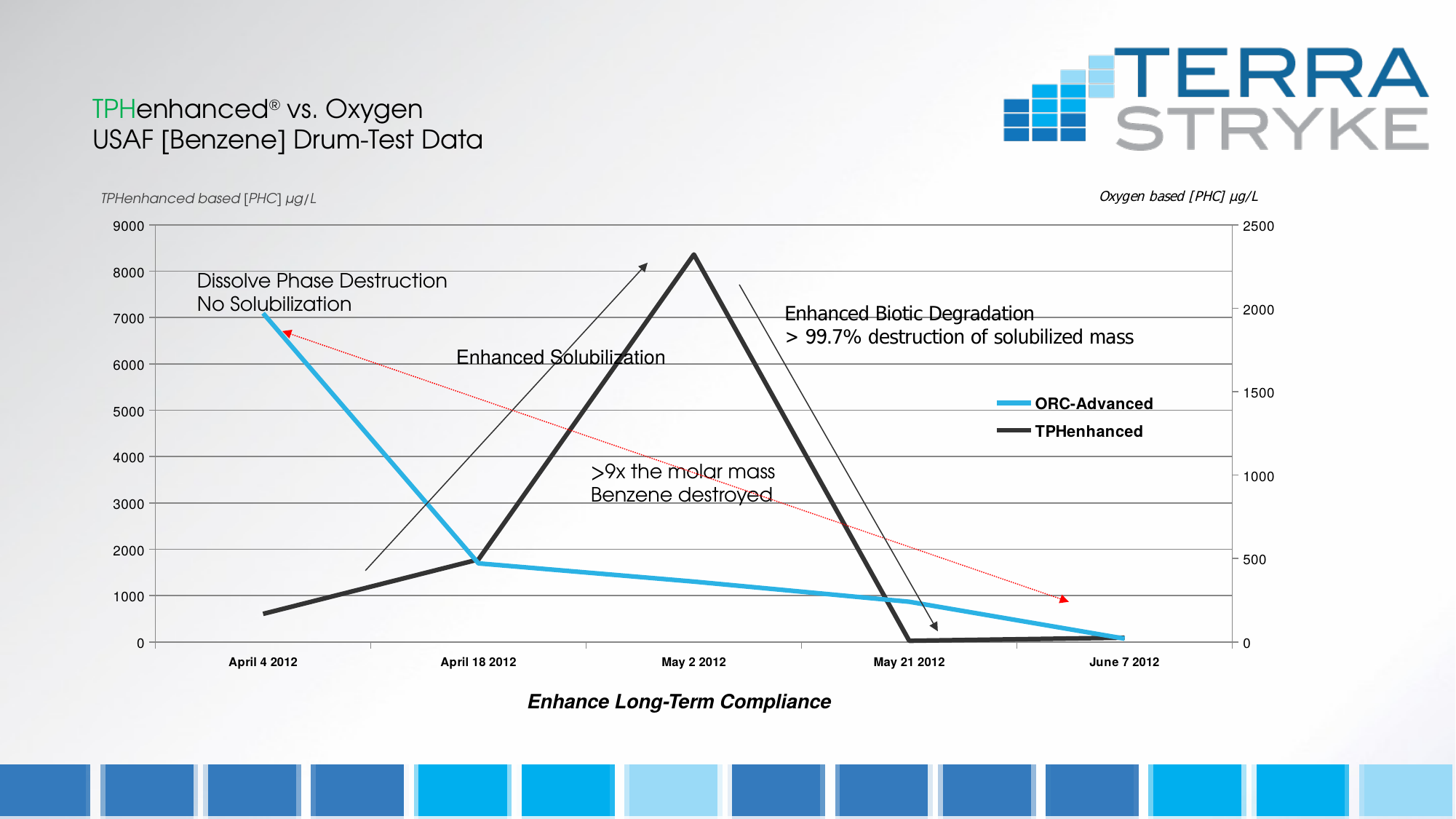

TPHenhanced® vs. Oxygen
USAF [Benzene] Drum-Test Data

### Chart

| Category | TPHenhanced | ORC-Advanced |
|---|---|---|
| April 4 2012 | 606.0 | 1970.0 |
| April 18 2012 | 1780.0 | 471.0 |
| May 2 2012 | 8360.0 | 362.0 |
| May 21 2012 | 25.0 | 241.0 |
| June 7 2012 | 92.0 | 20.0 |
  TPHenhanced based [PHC] µg/L
Dissolve Phase Destruction
No Solubilization
Enhanced Biotic Degradation
> 99.7% destruction of solubilized mass
Enhanced Solubilization
>9x the molar mass Benzene destroyed
Enhance Long-Term Compliance